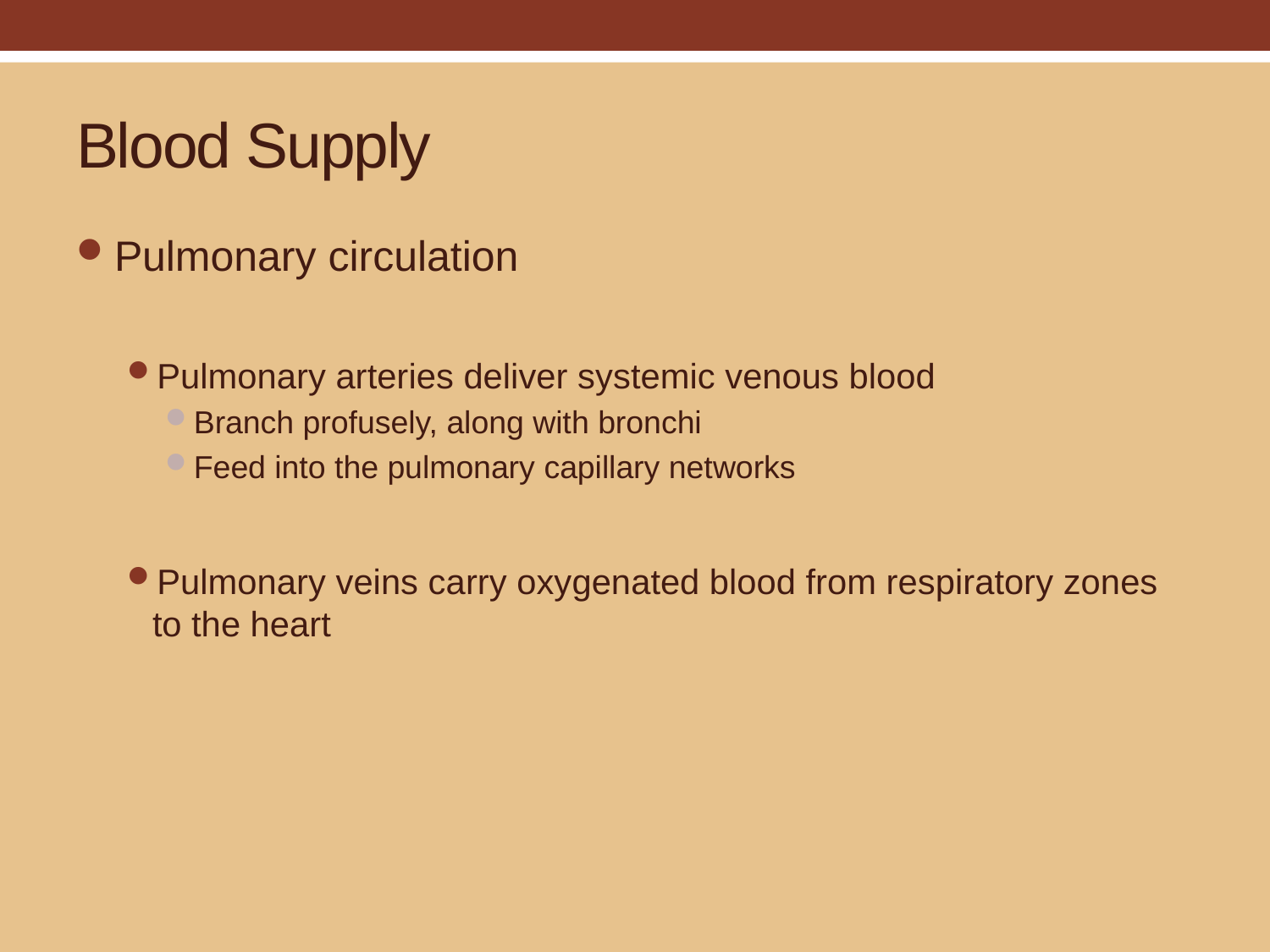

# Blood Supply
Pulmonary circulation

Pulmonary arteries deliver systemic venous blood
Branch profusely, along with bronchi
Feed into the pulmonary capillary networks

Pulmonary veins carry oxygenated blood from respiratory zones to the heart